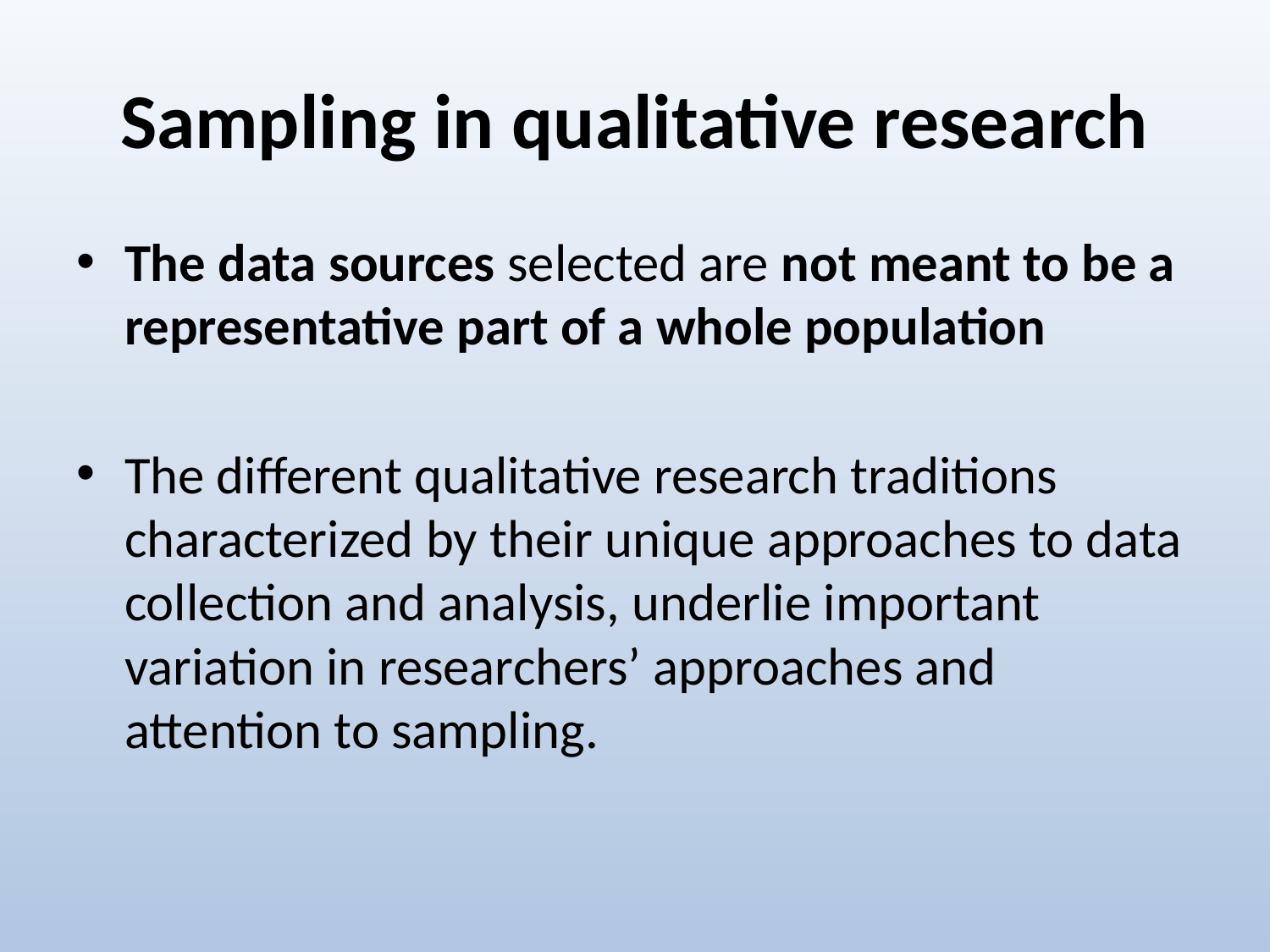

# Sampling in qualitative research
The data sources selected are not meant to be a representative part of a whole population

The different qualitative research traditions characterized by their unique approaches to data collection and analysis, underlie important variation in researchers’ approaches and attention to sampling.